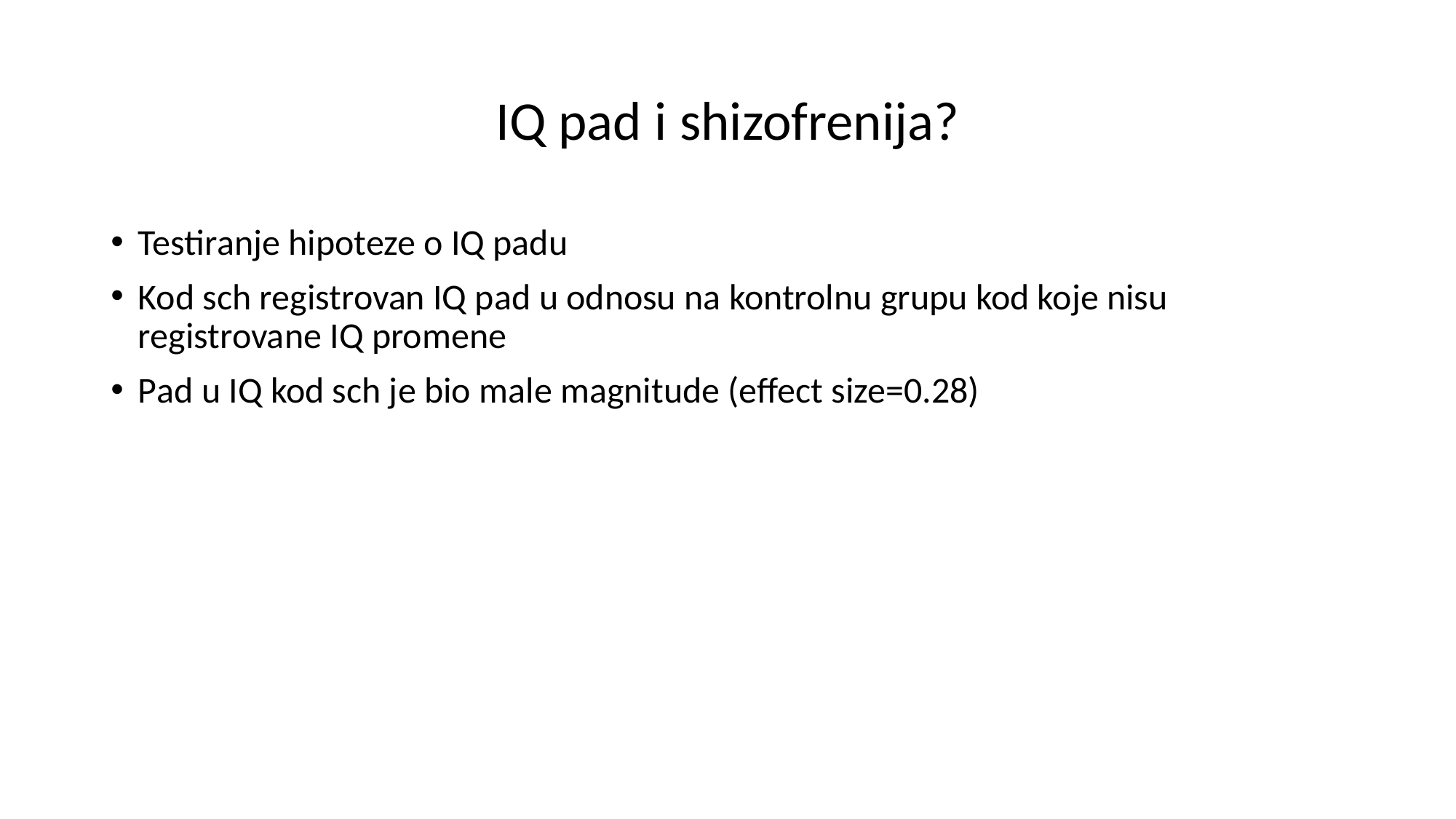

# IQ pad i shizofrenija?
Testiranje hipoteze o IQ padu
Kod sch registrovan IQ pad u odnosu na kontrolnu grupu kod koje nisu registrovane IQ promene
Pad u IQ kod sch je bio male magnitude (effect size=0.28)